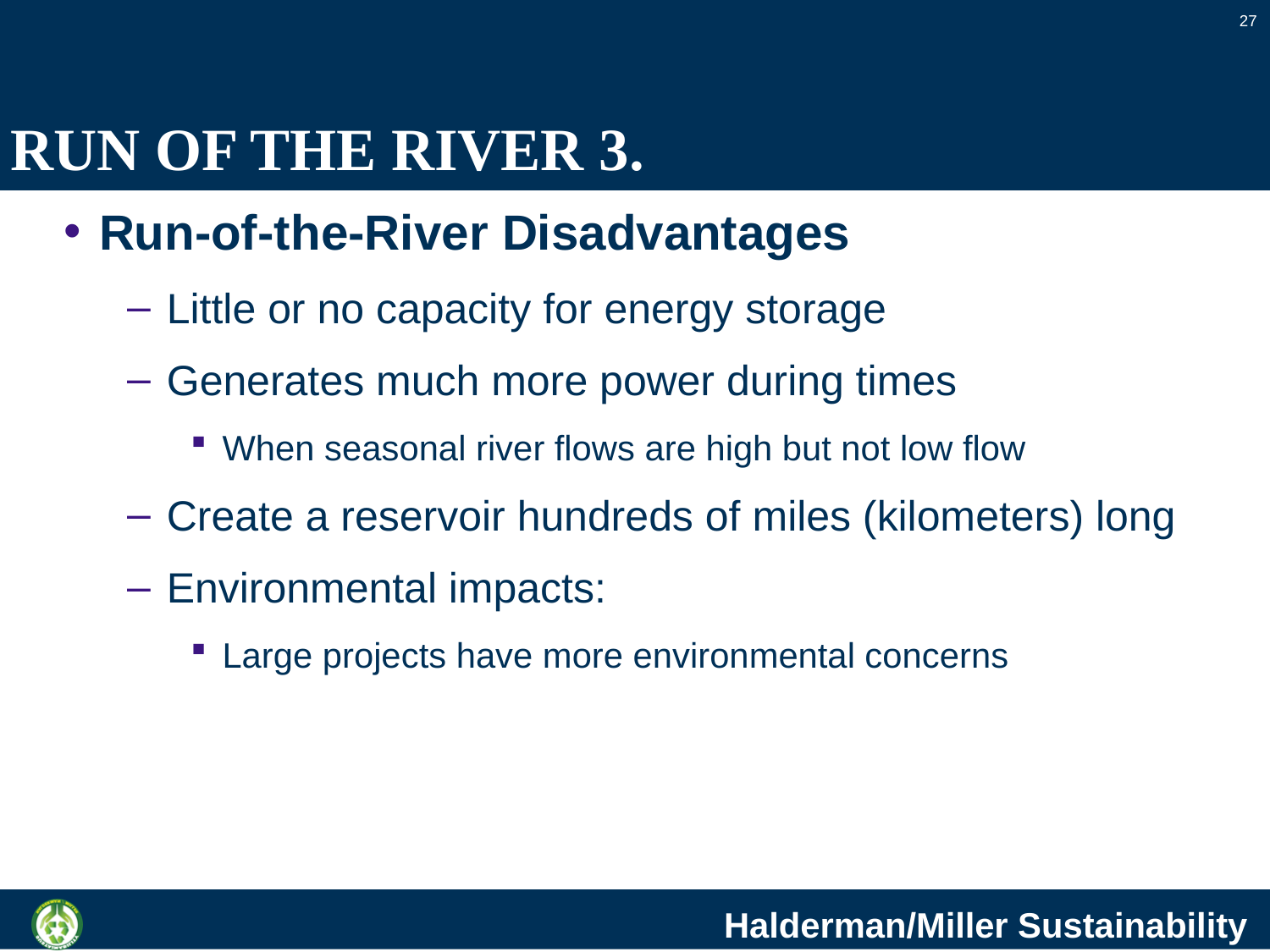

27
# RUN OF THE RIVER 3.
Run-of-the-River Disadvantages
Little or no capacity for energy storage
Generates much more power during times
When seasonal river flows are high but not low flow
Create a reservoir hundreds of miles (kilometers) long
Environmental impacts:
Large projects have more environmental concerns